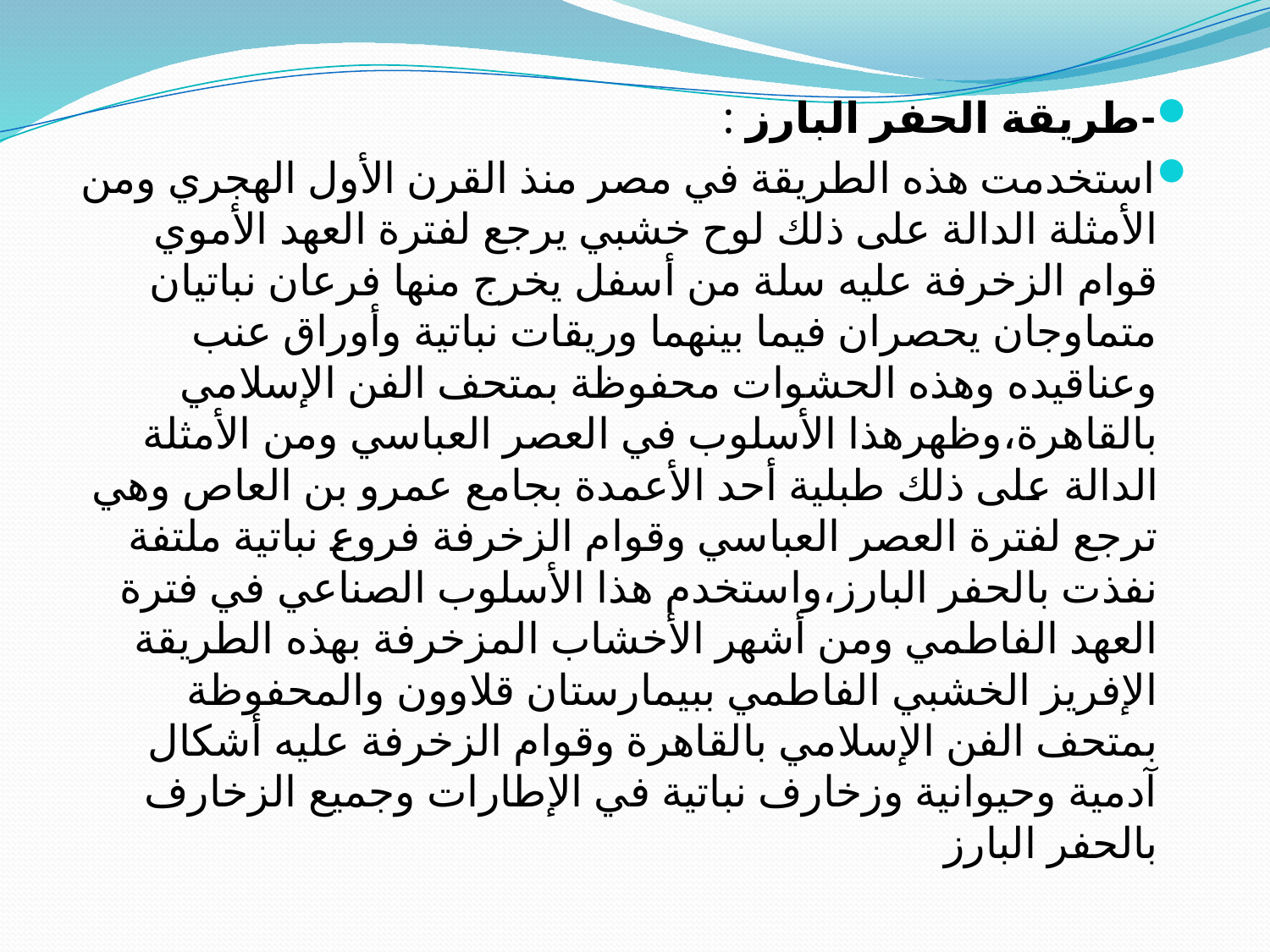

-طريقة الحفر البارز :
استخدمت هذه الطريقة في مصر منذ القرن الأول الهجري ومن الأمثلة الدالة على ذلك لوح خشبي يرجع لفترة العهد الأموي قوام الزخرفة عليه سلة من أسفل يخرج منها فرعان نباتيان متماوجان يحصران فيما بينهما وريقات نباتية وأوراق عنب وعناقيده وهذه الحشوات محفوظة بمتحف الفن الإسلامي بالقاهرة،وظهرهذا الأسلوب في العصر العباسي ومن الأمثلة الدالة على ذلك طبلية أحد الأعمدة بجامع عمرو بن العاص وهي ترجع لفترة العصر العباسي وقوام الزخرفة فروع نباتية ملتفة نفذت بالحفر البارز،واستخدم هذا الأسلوب الصناعي في فترة العهد الفاطمي ومن أشهر الأخشاب المزخرفة بهذه الطريقة الإفريز الخشبي الفاطمي ببيمارستان قلاوون والمحفوظة بمتحف الفن الإسلامي بالقاهرة وقوام الزخرفة عليه أشكال آدمية وحيوانية وزخارف نباتية في الإطارات وجميع الزخارف بالحفر البارز